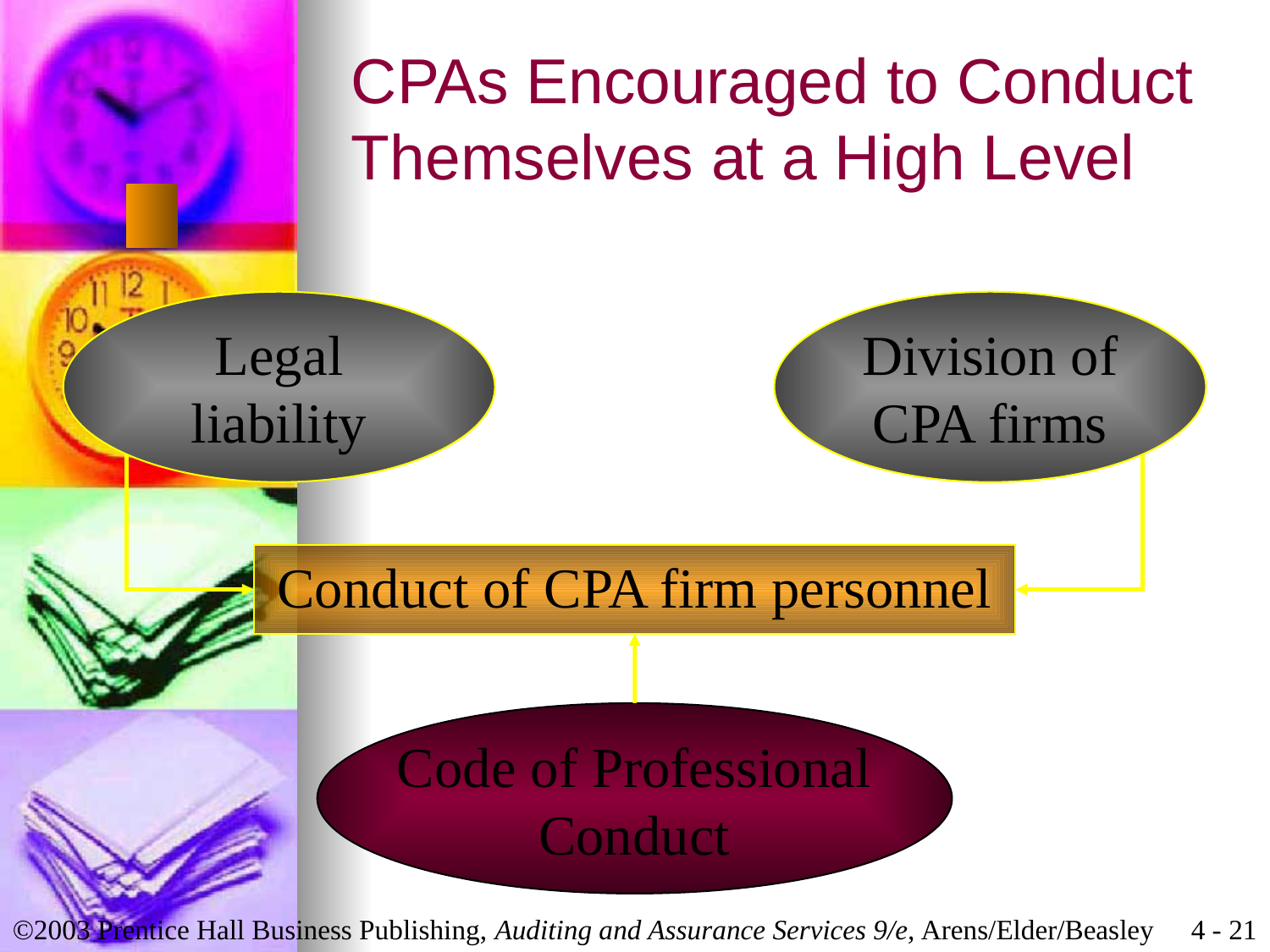

# CPAs Encouraged to Conduct Themselves at a High Level
Legal
liability
Division of
CPA firms
Conduct of CPA firm personnel
Code of Professional
Conduct